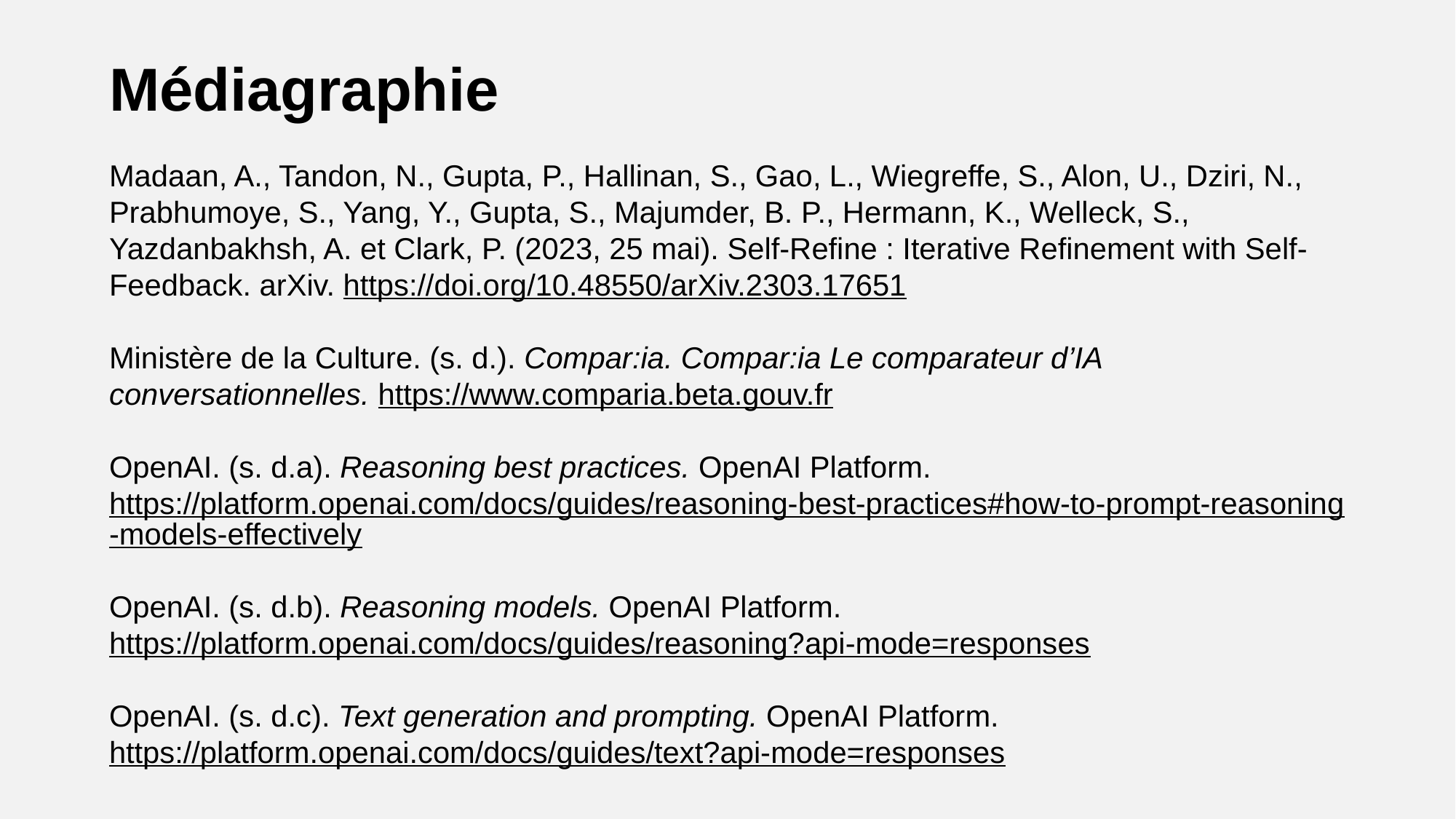

Médiagraphie
Madaan, A., Tandon, N., Gupta, P., Hallinan, S., Gao, L., Wiegreffe, S., Alon, U., Dziri, N., Prabhumoye, S., Yang, Y., Gupta, S., Majumder, B. P., Hermann, K., Welleck, S., Yazdanbakhsh, A. et Clark, P. (2023, 25 mai). Self-Refine : Iterative Refinement with Self-Feedback. arXiv. https://doi.org/10.48550/arXiv.2303.17651

Ministère de la Culture. (s. d.). Compar:ia. Compar:ia Le comparateur d’IA conversationnelles. https://www.comparia.beta.gouv.fr

OpenAI. (s. d.a). Reasoning best practices. OpenAI Platform. https://platform.openai.com/docs/guides/reasoning-best-practices#how-to-prompt-reasoning-models-effectively

OpenAI. (s. d.b). Reasoning models. OpenAI Platform. https://platform.openai.com/docs/guides/reasoning?api-mode=responses

OpenAI. (s. d.c). Text generation and prompting. OpenAI Platform. https://platform.openai.com/docs/guides/text?api-mode=responses